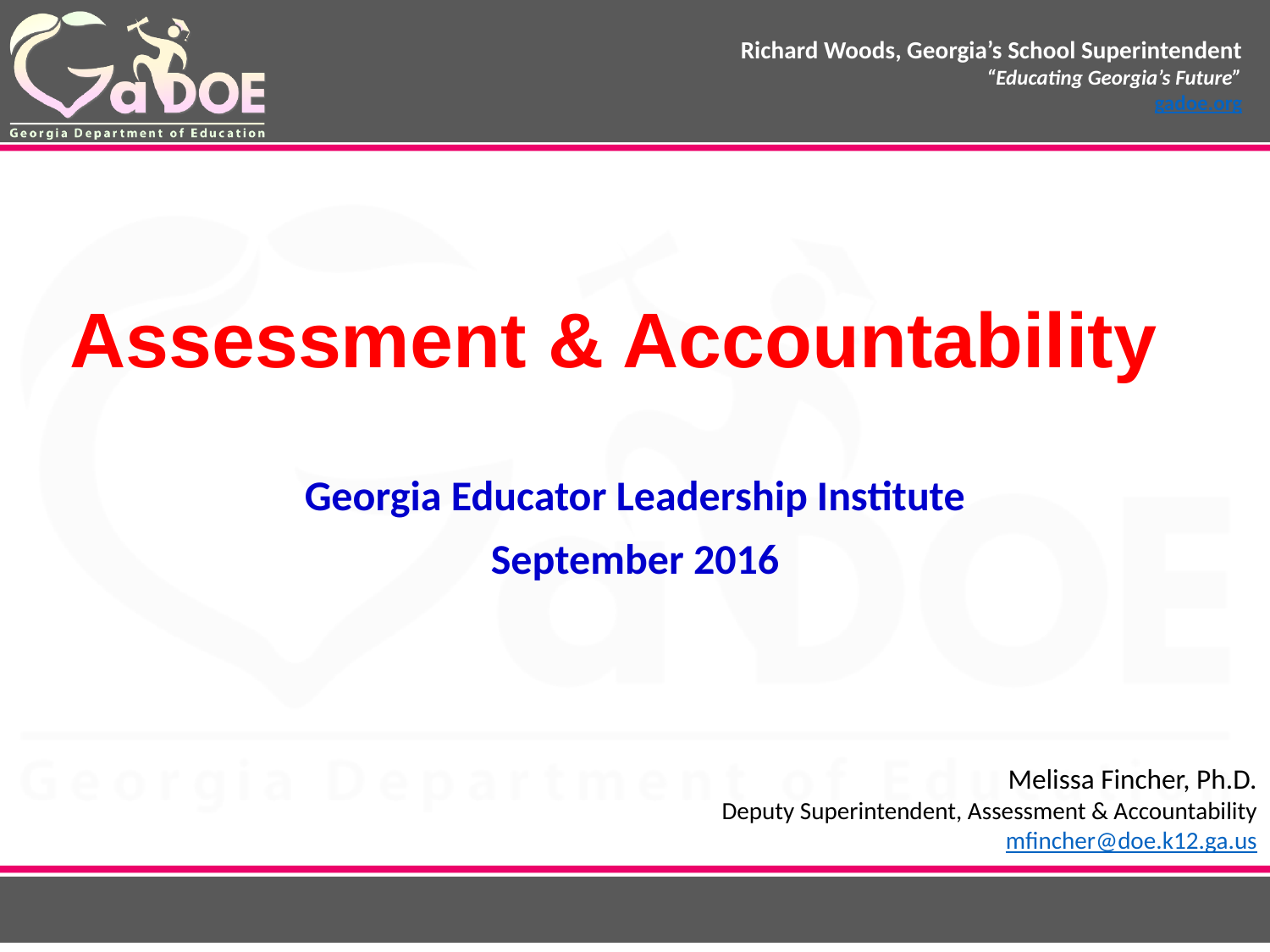

# Assessment & Accountability
Georgia Educator Leadership Institute
September 2016
Melissa Fincher, Ph.D.
Deputy Superintendent, Assessment & Accountability
mfincher@doe.k12.ga.us